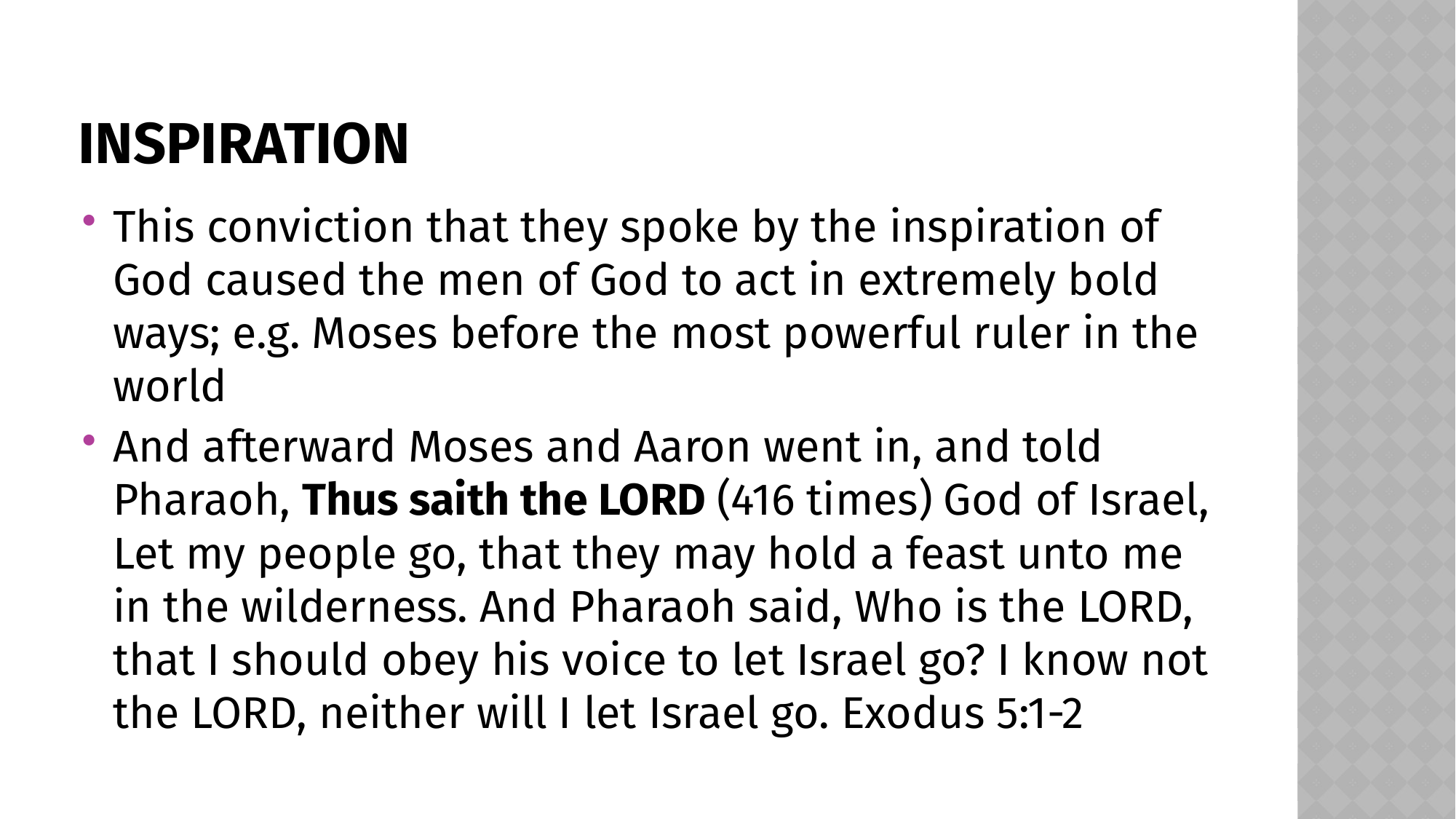

# Inspiration
This conviction that they spoke by the inspiration of God caused the men of God to act in extremely bold ways; e.g. Moses before the most powerful ruler in the world
And afterward Moses and Aaron went in, and told Pharaoh, Thus saith the LORD (416 times) God of Israel, Let my people go, that they may hold a feast unto me in the wilderness. And Pharaoh said, Who is the LORD, that I should obey his voice to let Israel go? I know not the LORD, neither will I let Israel go. Exodus 5:1-2